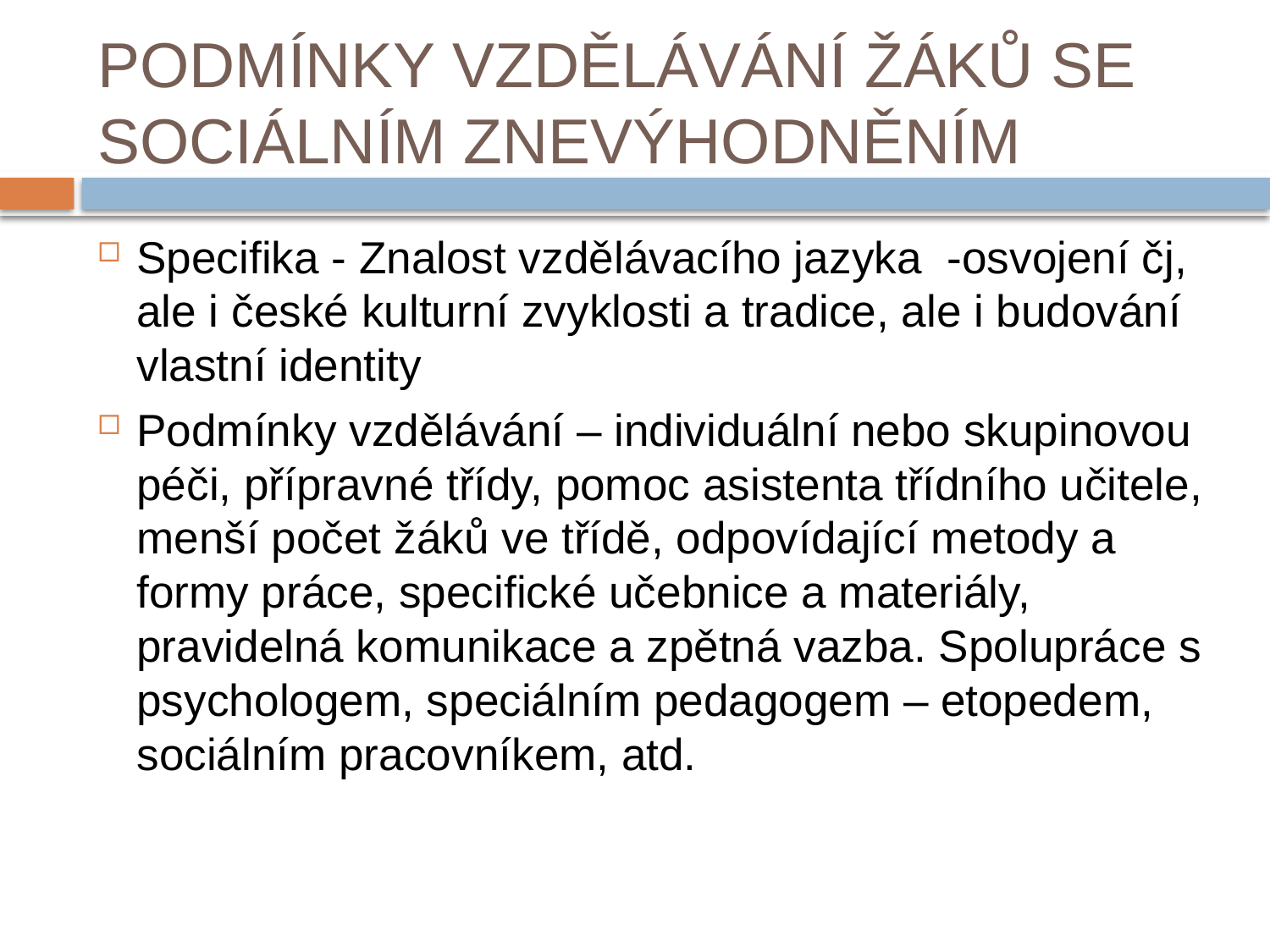

# PODMÍNKY VZDĚLÁVÁNÍ ŽÁKŮ SE SOCIÁLNÍM ZNEVÝHODNĚNÍM
Specifika - Znalost vzdělávacího jazyka  -osvojení čj, ale i české kulturní zvyklosti a tradice, ale i budování vlastní identity
Podmínky vzdělávání – individuální nebo skupinovou péči, přípravné třídy, pomoc asistenta třídního učitele, menší počet žáků ve třídě, odpovídající metody a formy práce, specifické učebnice a materiály, pravidelná komunikace a zpětná vazba. Spolupráce s psychologem, speciálním pedagogem – etopedem, sociálním pracovníkem, atd.